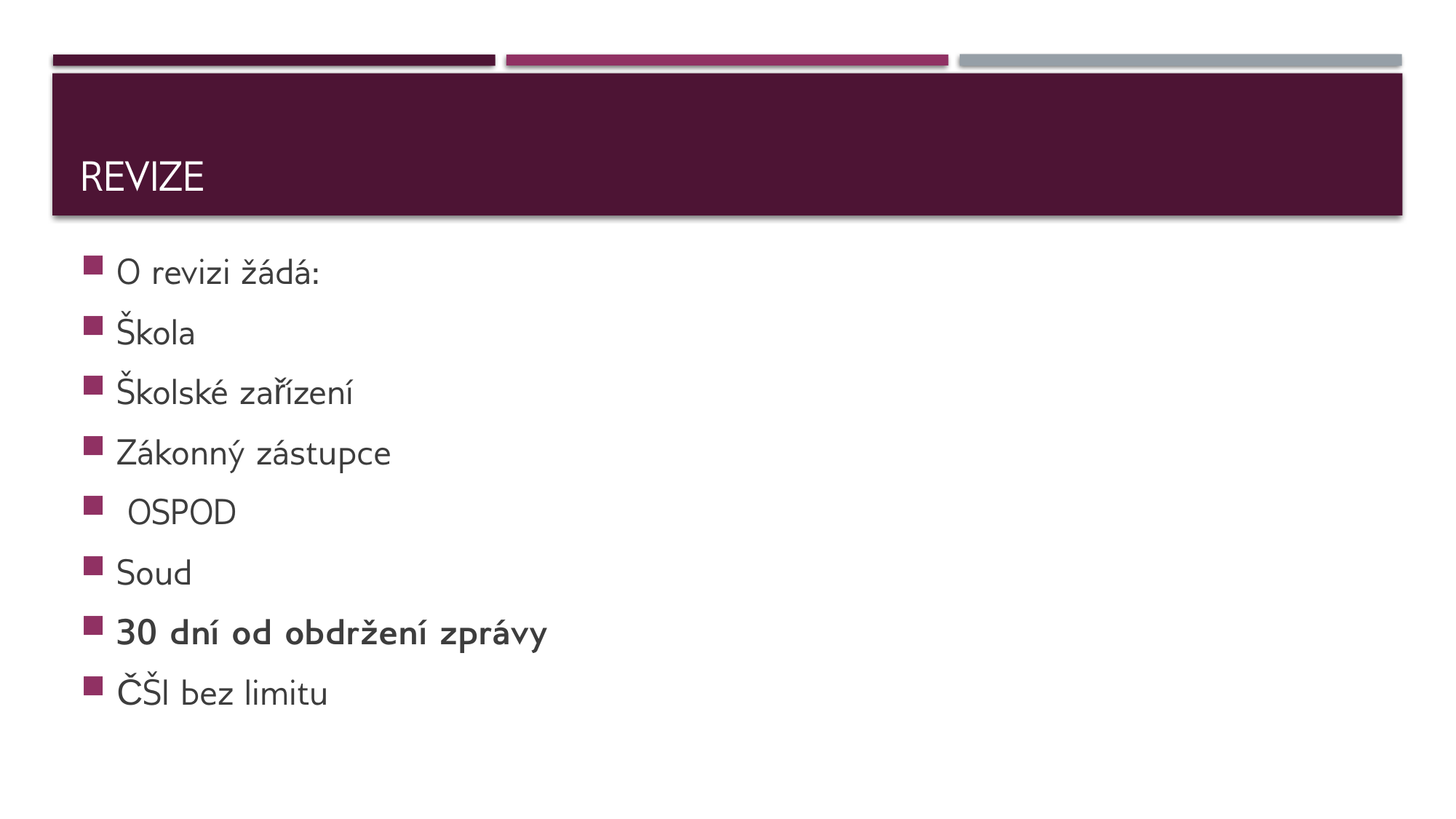

# Revize
O revizi žádá:
Škola
Školské zařízení
Zákonný zástupce
 OSPOD
Soud
30 dní od obdržení zprávy
ČŠI bez limitu